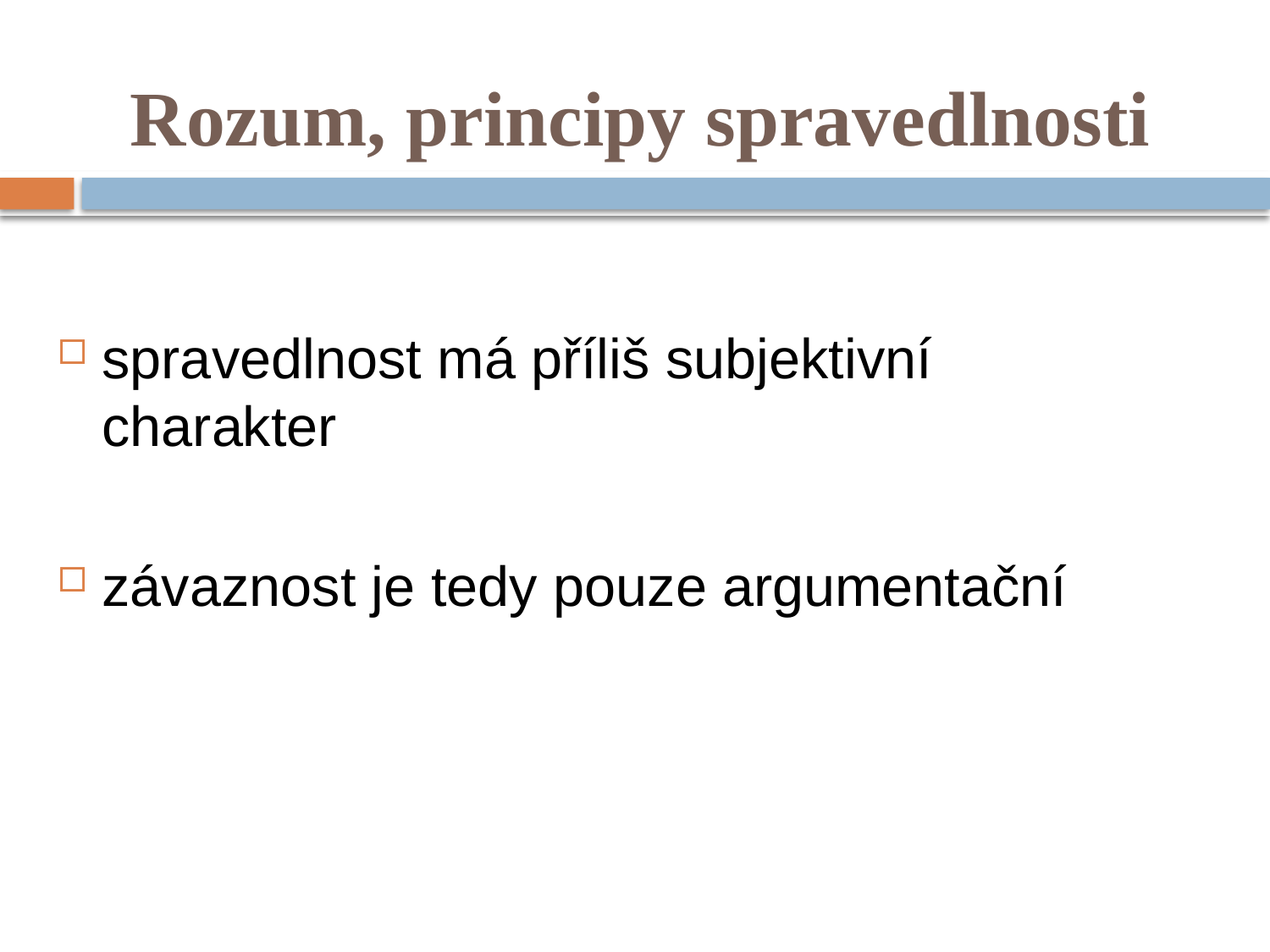

# Rozum, principy spravedlnosti

spravedlnost má příliš subjektivní charakter

závaznost je tedy pouze argumentační